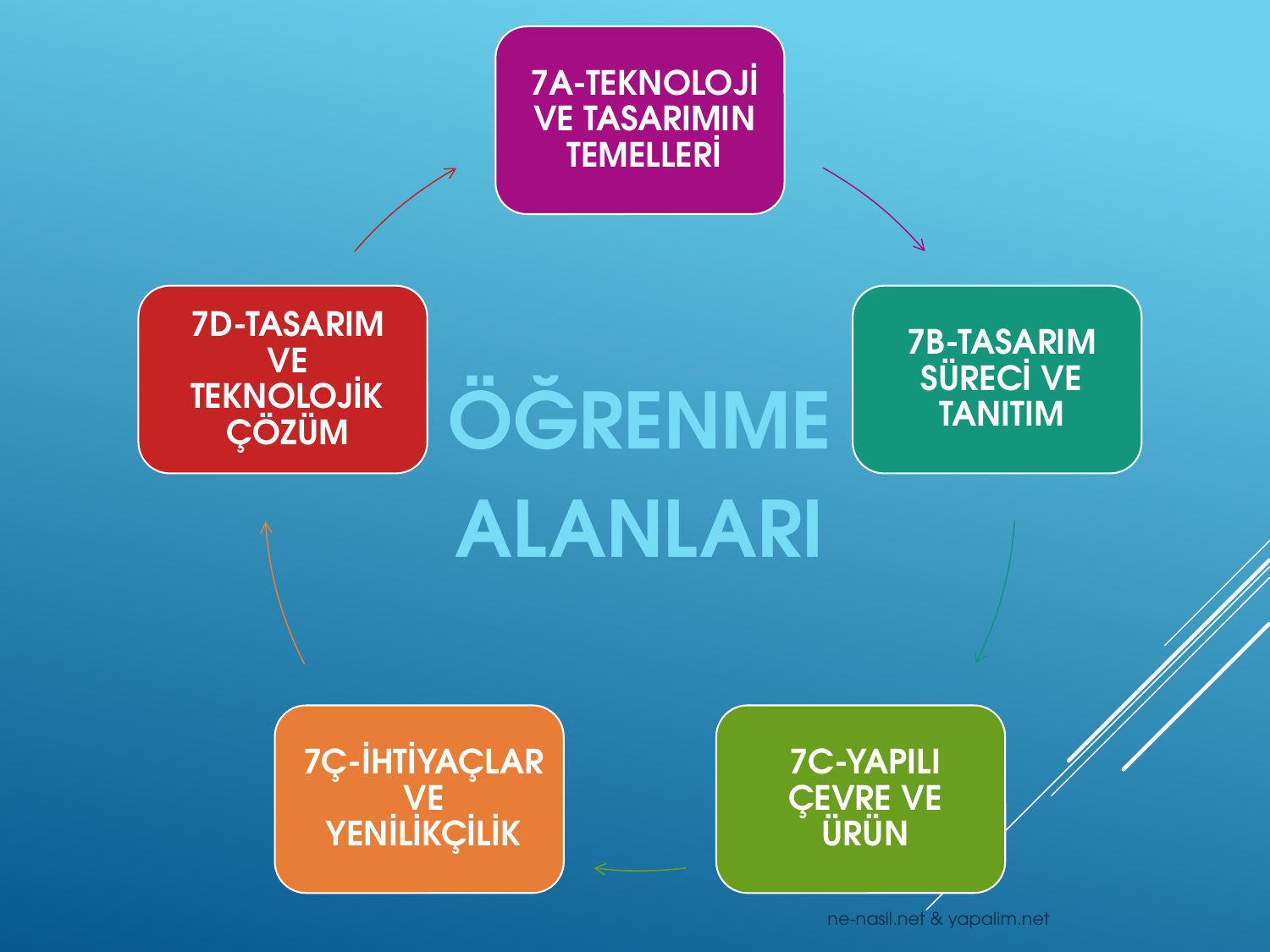

7A-TEKNOLOJİ VE TASARIMIN TEMELLERİ
7B-TASARIM SÜRECİ VE TANITIM
7C-YAPILI ÇEVRE VE ÜRÜN
7Ç-İHTİYAÇLAR VE YENİLİKÇİLİK
7D-TASARIM VE TEKNOLOJİK ÇÖZÜM

ÖĞRENME
ALANLARI
ne-nasil.net & yapalim.net